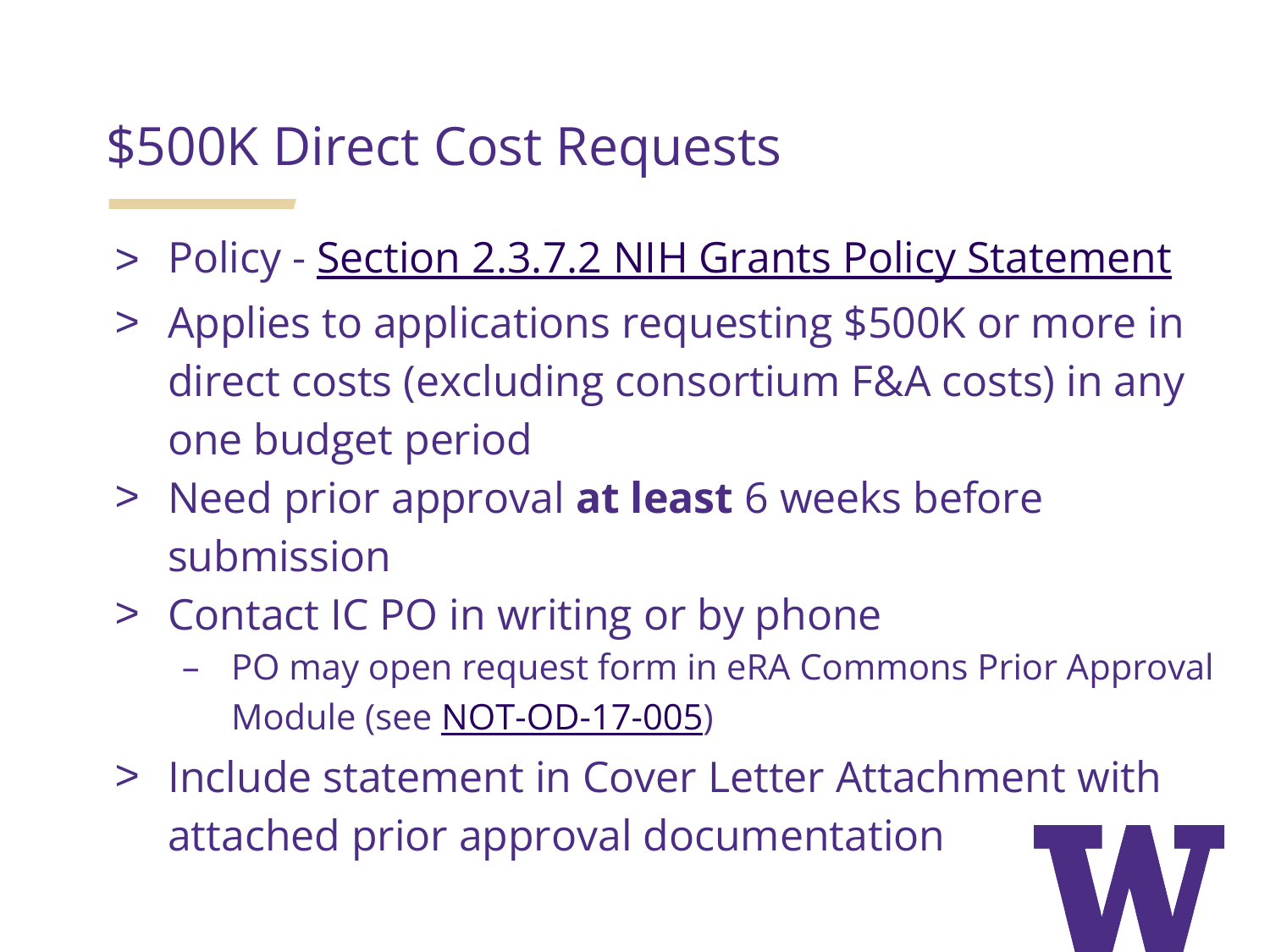

$500K Direct Cost Requests
Policy - Section 2.3.7.2 NIH Grants Policy Statement
Applies to applications requesting $500K or more in direct costs (excluding consortium F&A costs) in any one budget period
Need prior approval at least 6 weeks before submission
Contact IC PO in writing or by phone
PO may open request form in eRA Commons Prior Approval Module (see NOT-OD-17-005)
Include statement in Cover Letter Attachment with attached prior approval documentation